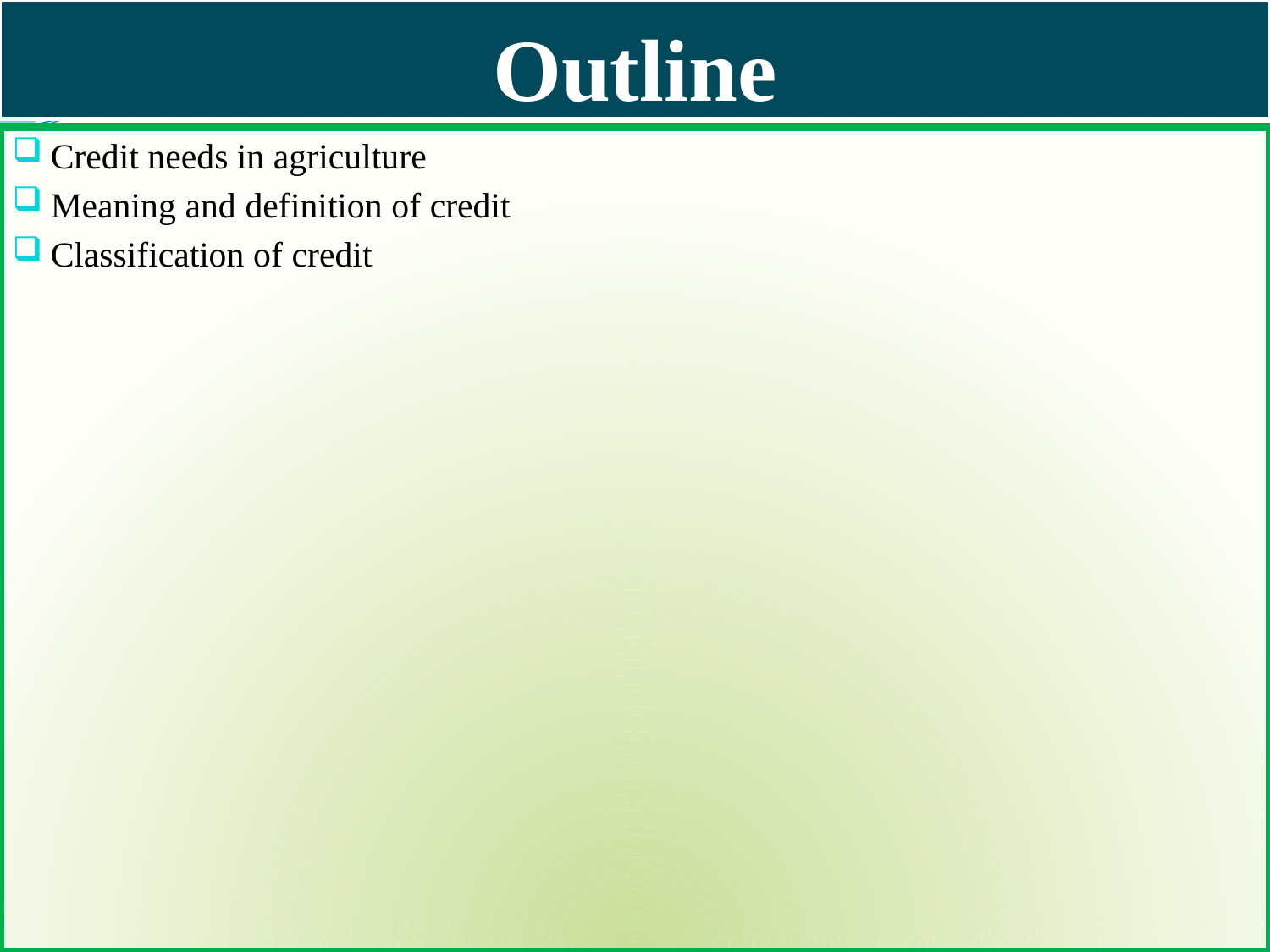

# Outline
Credit needs in agriculture
Meaning and definition of credit
Classification of credit